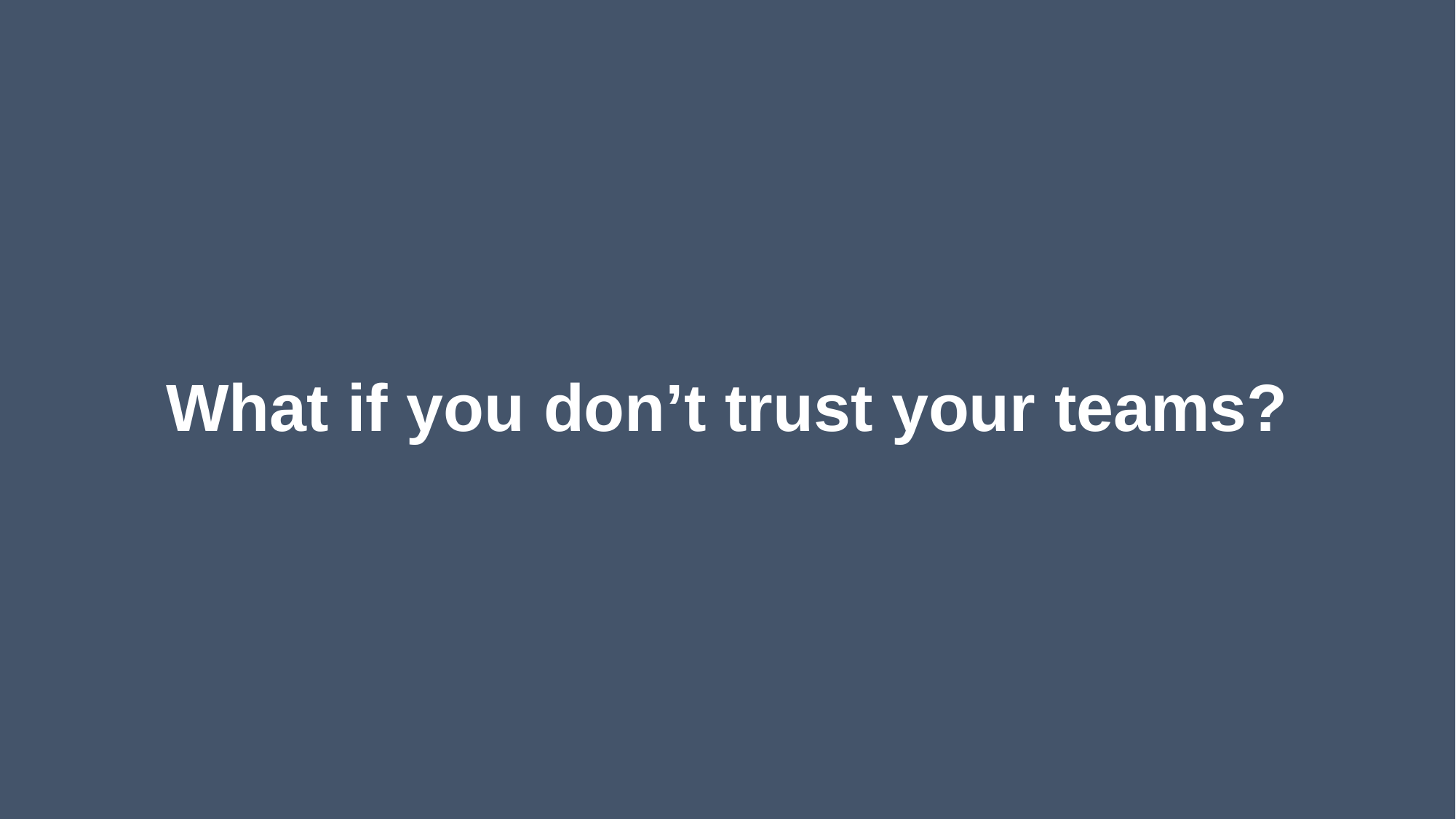

# What if you don’t trust your teams?